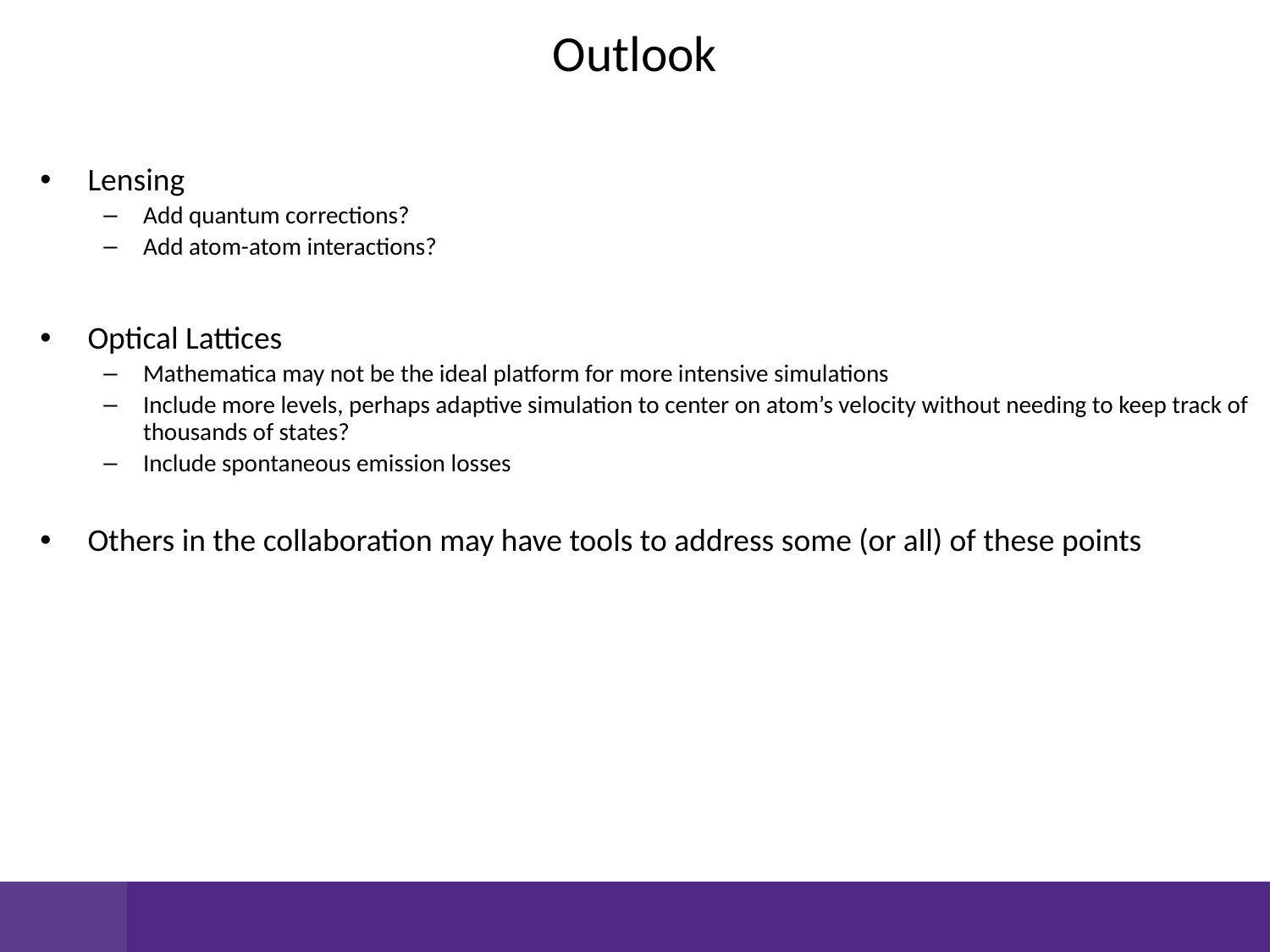

Outlook

Lensing
Add quantum corrections?
Add atom-atom interactions?

Optical Lattices
Mathematica may not be the ideal platform for more intensive simulations
Include more levels, perhaps adaptive simulation to center on atom’s velocity without needing to keep track of thousands of states?
Include spontaneous emission losses

Others in the collaboration may have tools to address some (or all) of these points